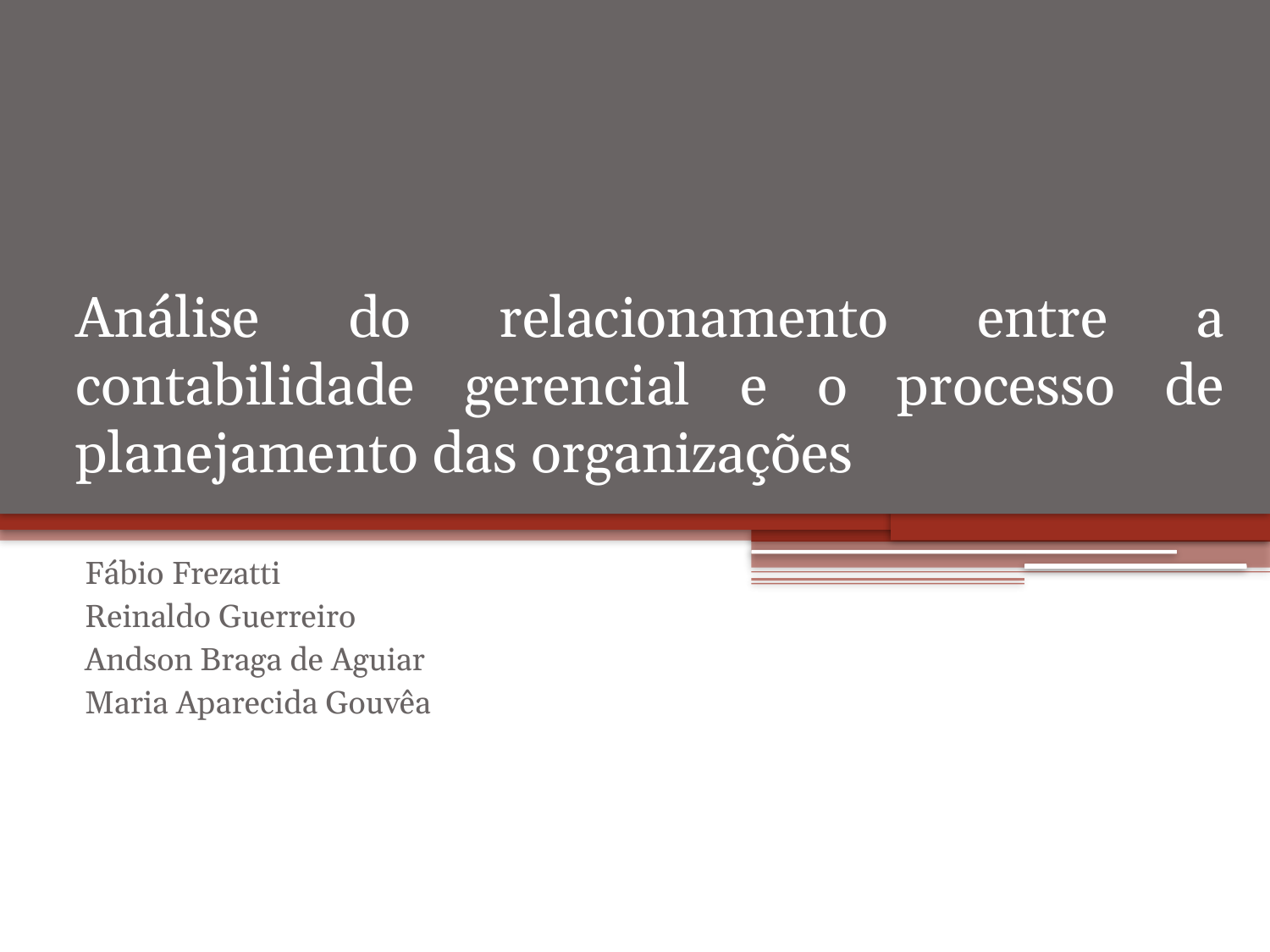

# Análise do relacionamento entre a contabilidade gerencial e o processo de planejamento das organizações
Fábio Frezatti
Reinaldo Guerreiro
Andson Braga de Aguiar
Maria Aparecida Gouvêa